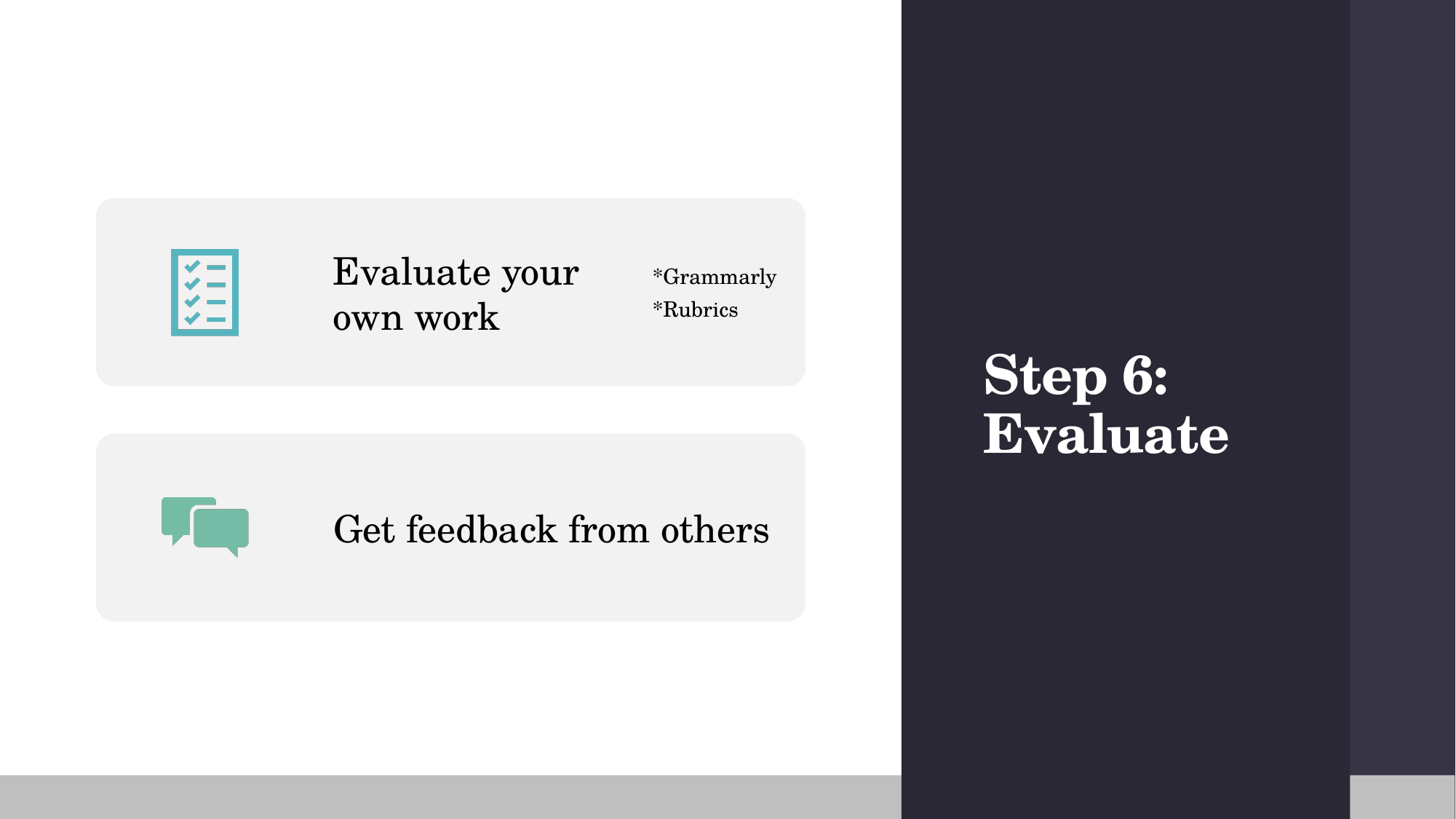

Evaluate your own work
*Grammarly
*Rubrics
Get feedback from others
# Step 6: Evaluate